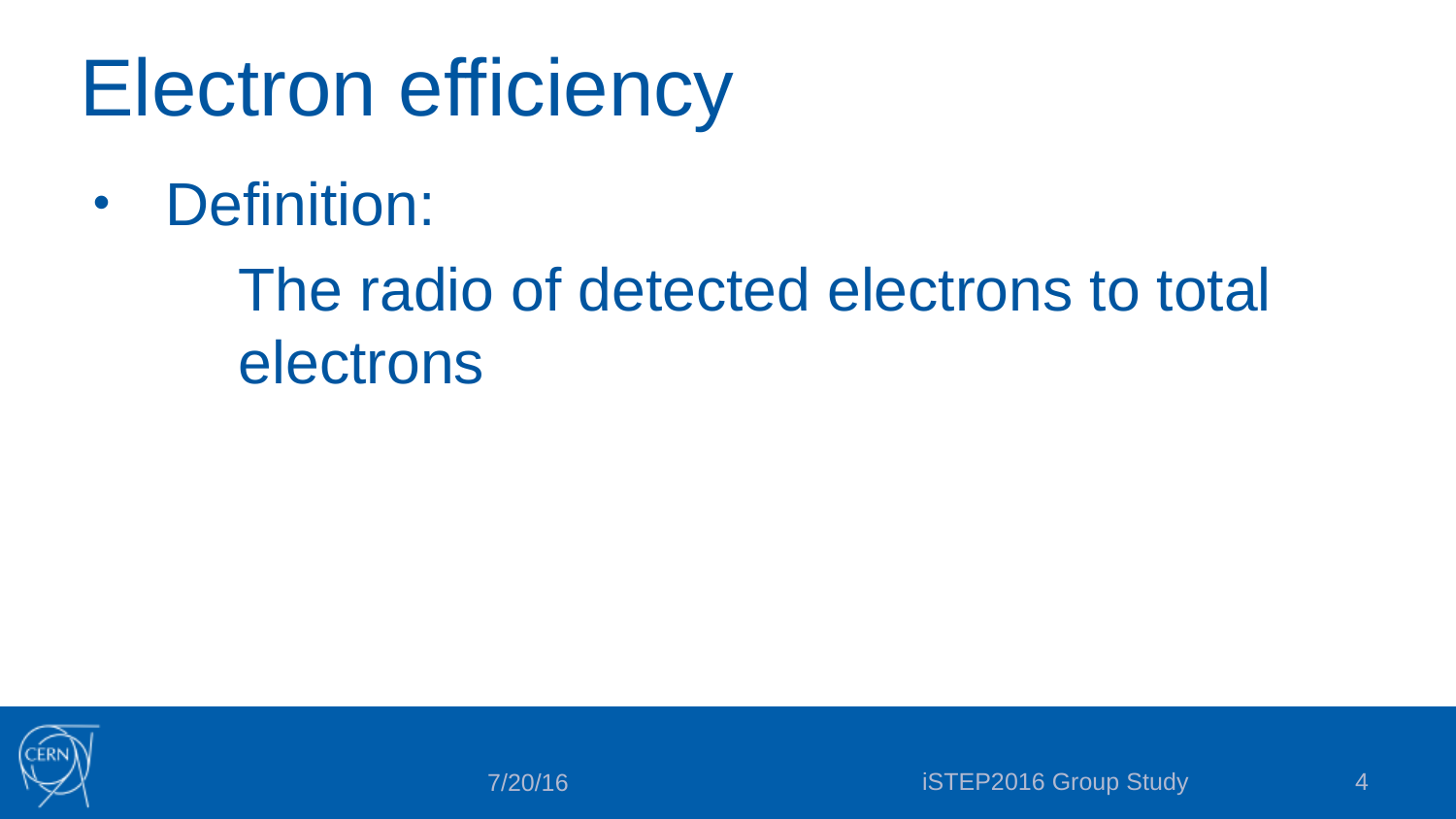

# Electron efficiency
Definition:
	The radio of detected electrons to total 	electrons

iSTEP2016 Group Study
4
7/20/16